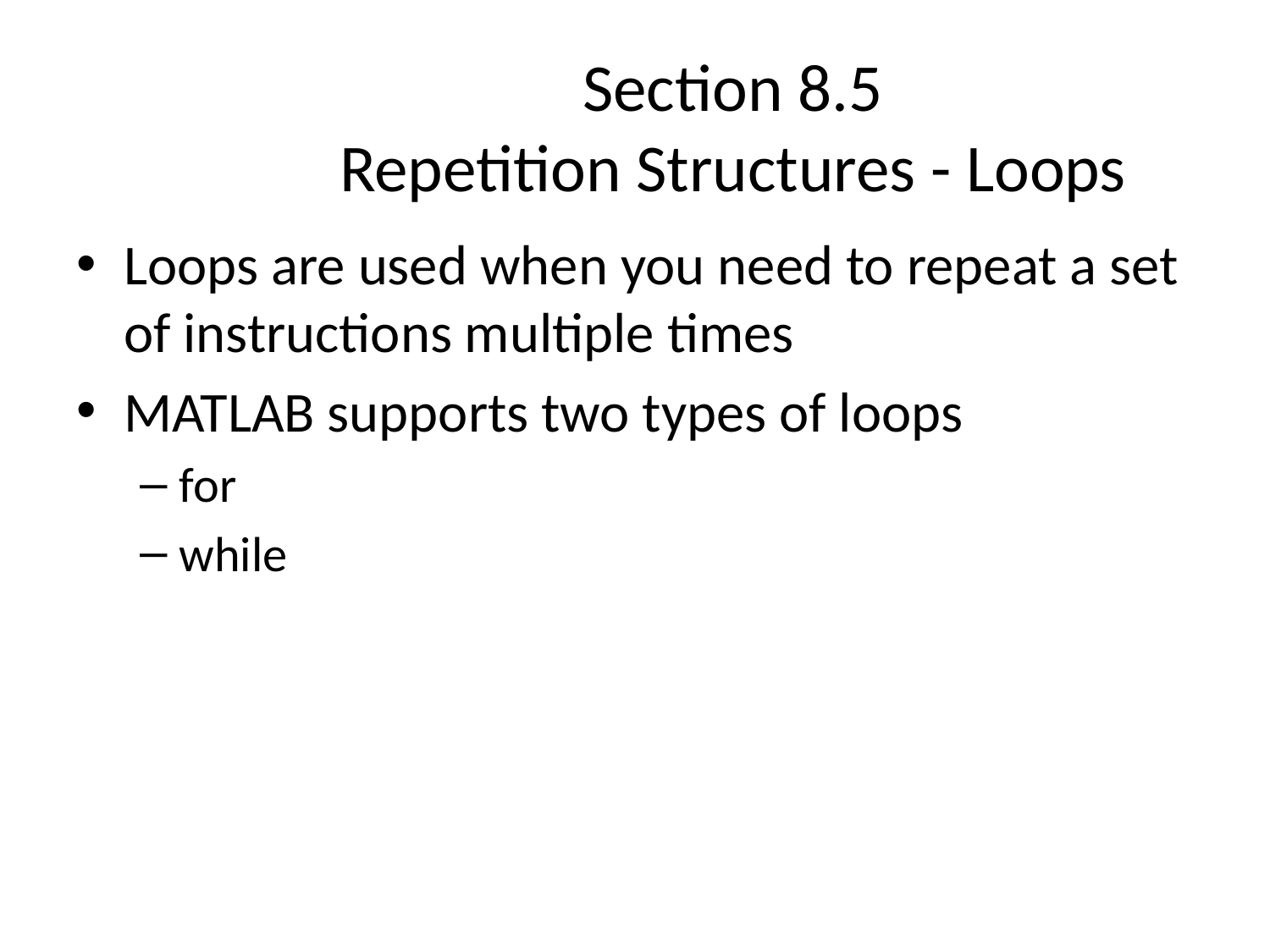

# Section 8.5 Repetition Structures - Loops
Loops are used when you need to repeat a set of instructions multiple times
MATLAB supports two types of loops
for
while